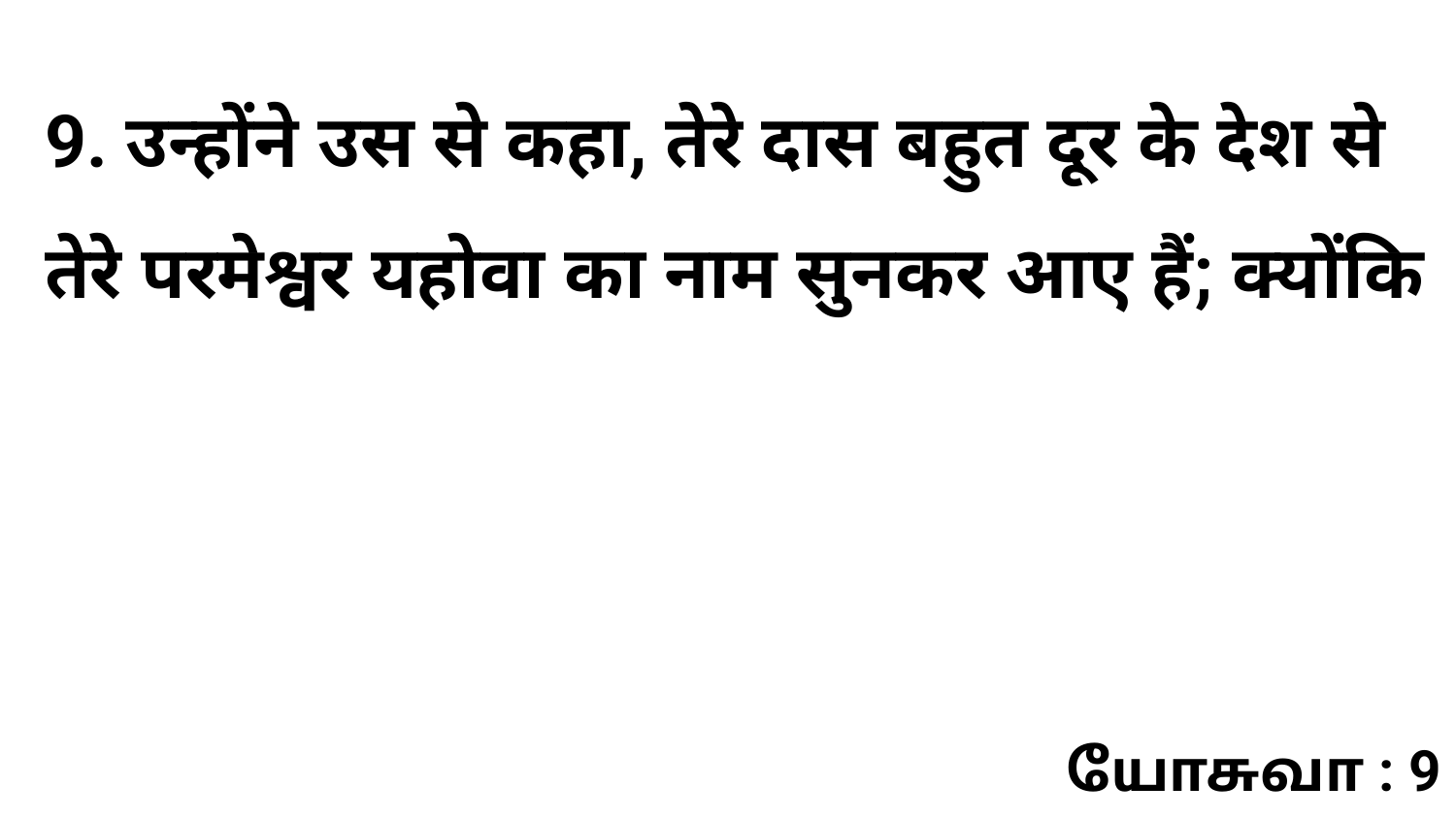

9. उन्होंने उस से कहा, तेरे दास बहुत दूर के देश से तेरे परमेश्वर यहोवा का नाम सुनकर आए हैं; क्योंकि
யோசுவா : 9